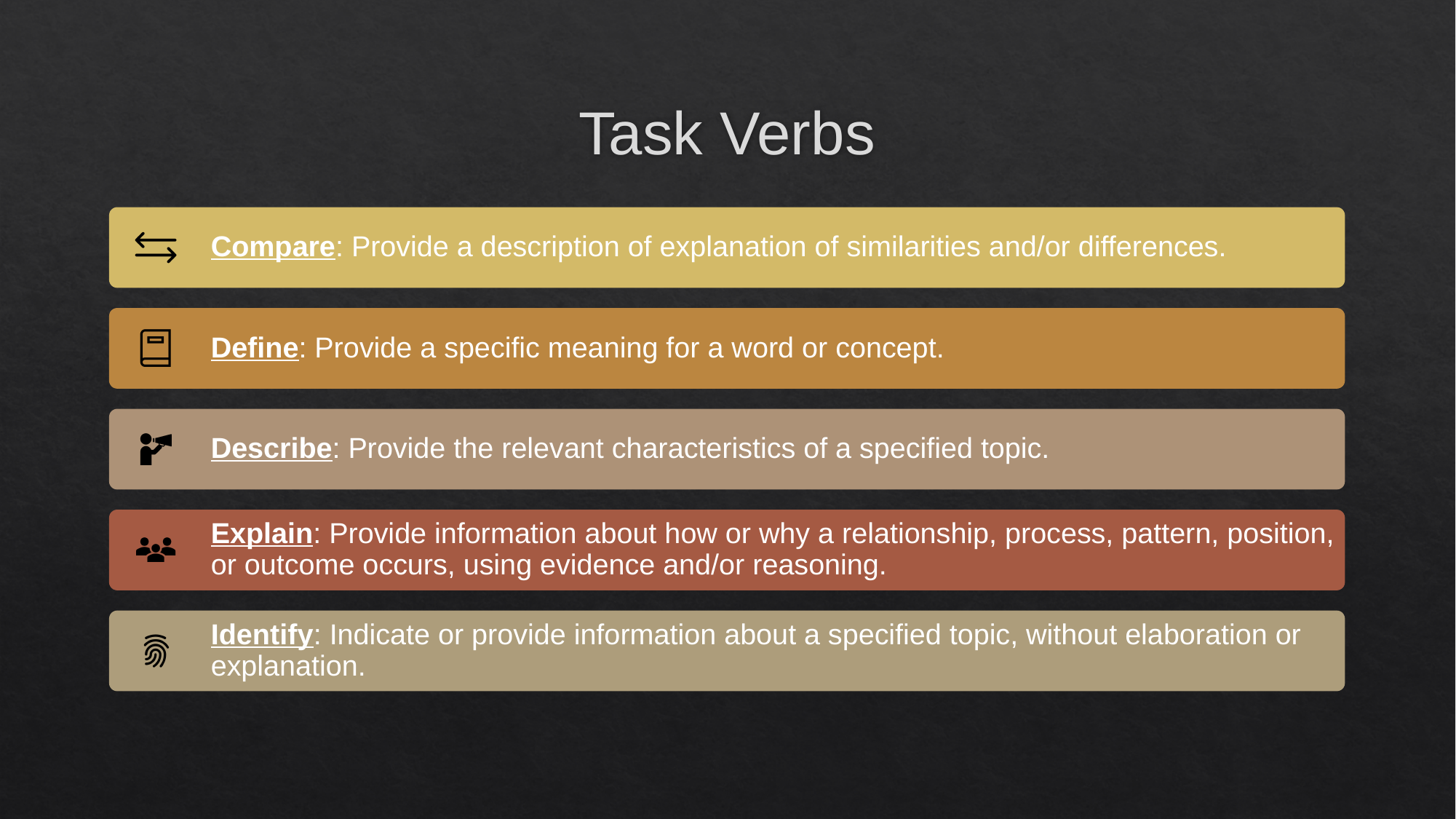

# Task Verbs
Compare: Provide a description of explanation of similarities and/or differences.
Define: Provide a specific meaning for a word or concept.
Describe: Provide the relevant characteristics of a specified topic.
Explain: Provide information about how or why a relationship, process, pattern, position, or outcome occurs, using evidence and/or reasoning.
Identify: Indicate or provide information about a specified topic, without elaboration or explanation.